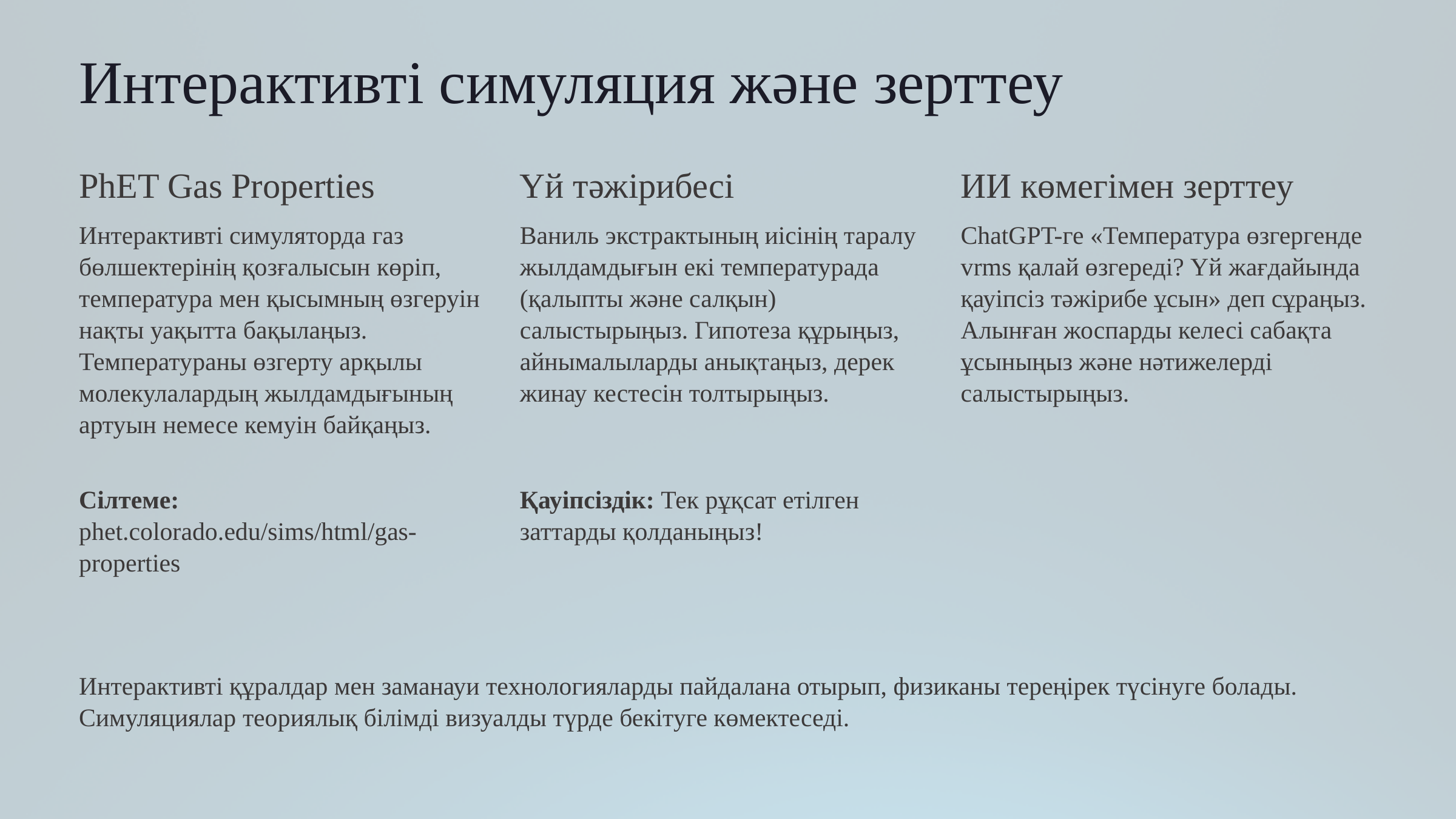

Интерактивті симуляция және зерттеу
PhET Gas Properties
Үй тәжірибесі
ИИ көмегімен зерттеу
Интерактивті симуляторда газ бөлшектерінің қозғалысын көріп, температура мен қысымның өзгеруін нақты уақытта бақылаңыз. Температураны өзгерту арқылы молекулалардың жылдамдығының артуын немесе кемуін байқаңыз.
Ваниль экстрактының иісінің таралу жылдамдығын екі температурада (қалыпты және салқын) салыстырыңыз. Гипотеза құрыңыз, айнымалыларды анықтаңыз, дерек жинау кестесін толтырыңыз.
ChatGPT-ге «Температура өзгергенде vrms қалай өзгереді? Үй жағдайында қауіпсіз тәжірибе ұсын» деп сұраңыз. Алынған жоспарды келесі сабақта ұсыныңыз және нәтижелерді салыстырыңыз.
Қауіпсіздік: Тек рұқсат етілген заттарды қолданыңыз!
Сілтеме: phet.colorado.edu/sims/html/gas-properties
Интерактивті құралдар мен заманауи технологияларды пайдалана отырып, физиканы тереңірек түсінуге болады. Симуляциялар теориялық білімді визуалды түрде бекітуге көмектеседі.